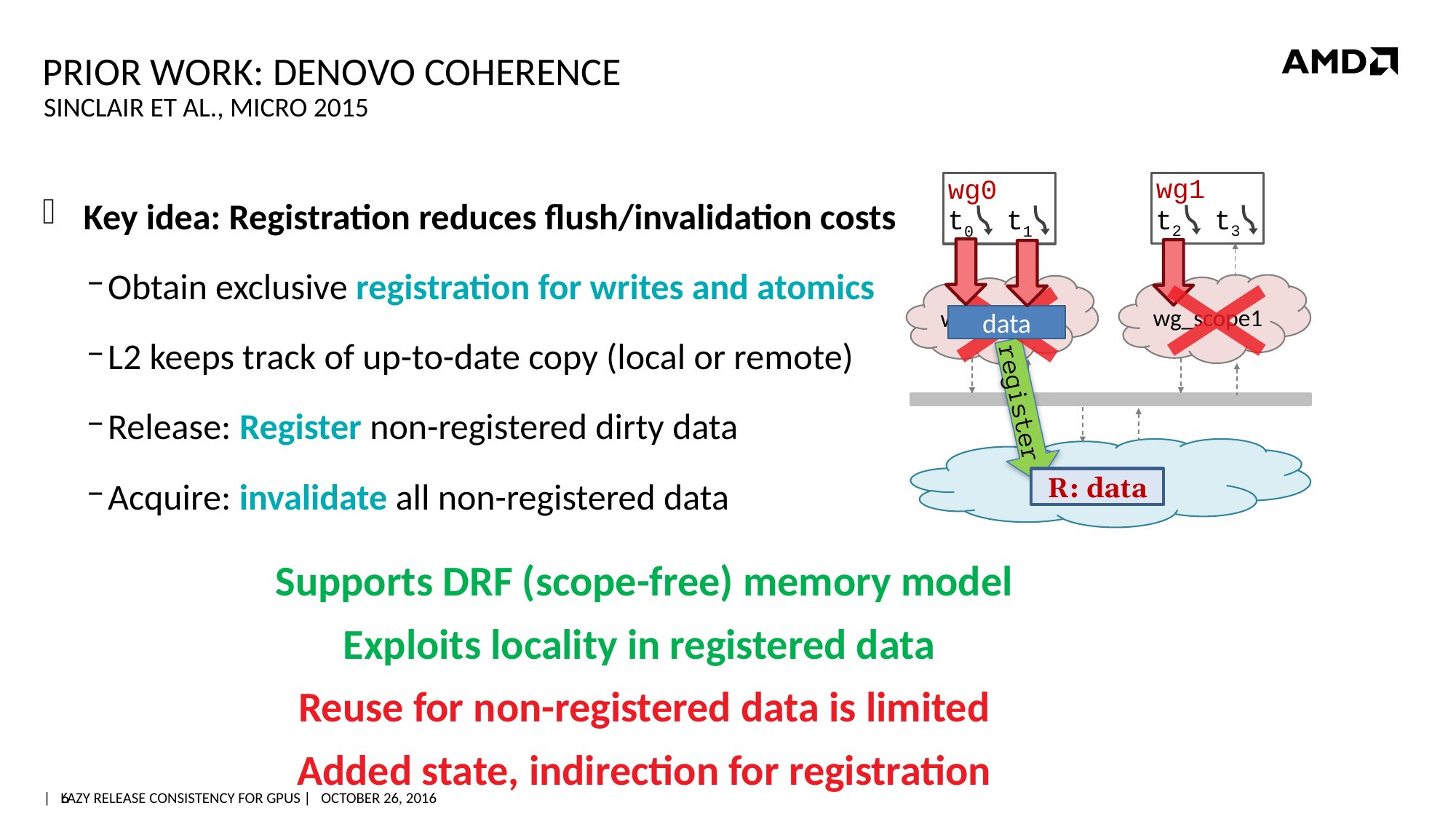

# Prior Work: DeNovo coherence
Sinclair et al., MICRO 2015

Key idea: Registration reduces flush/invalidation costs
Obtain exclusive registration for writes and atomics
L2 keeps track of up-to-date copy (local or remote)
Release: Register non-registered dirty data
Acquire: invalidate all non-registered data

wg1
wg0

t2
t3
t0
t1

wg_scope1
wg_scope0
data
register

agent scope
R: data
Supports DRF (scope-free) memory model
Exploits locality in registered data
Reuse for non-registered data is limited
Added state, indirection for registration